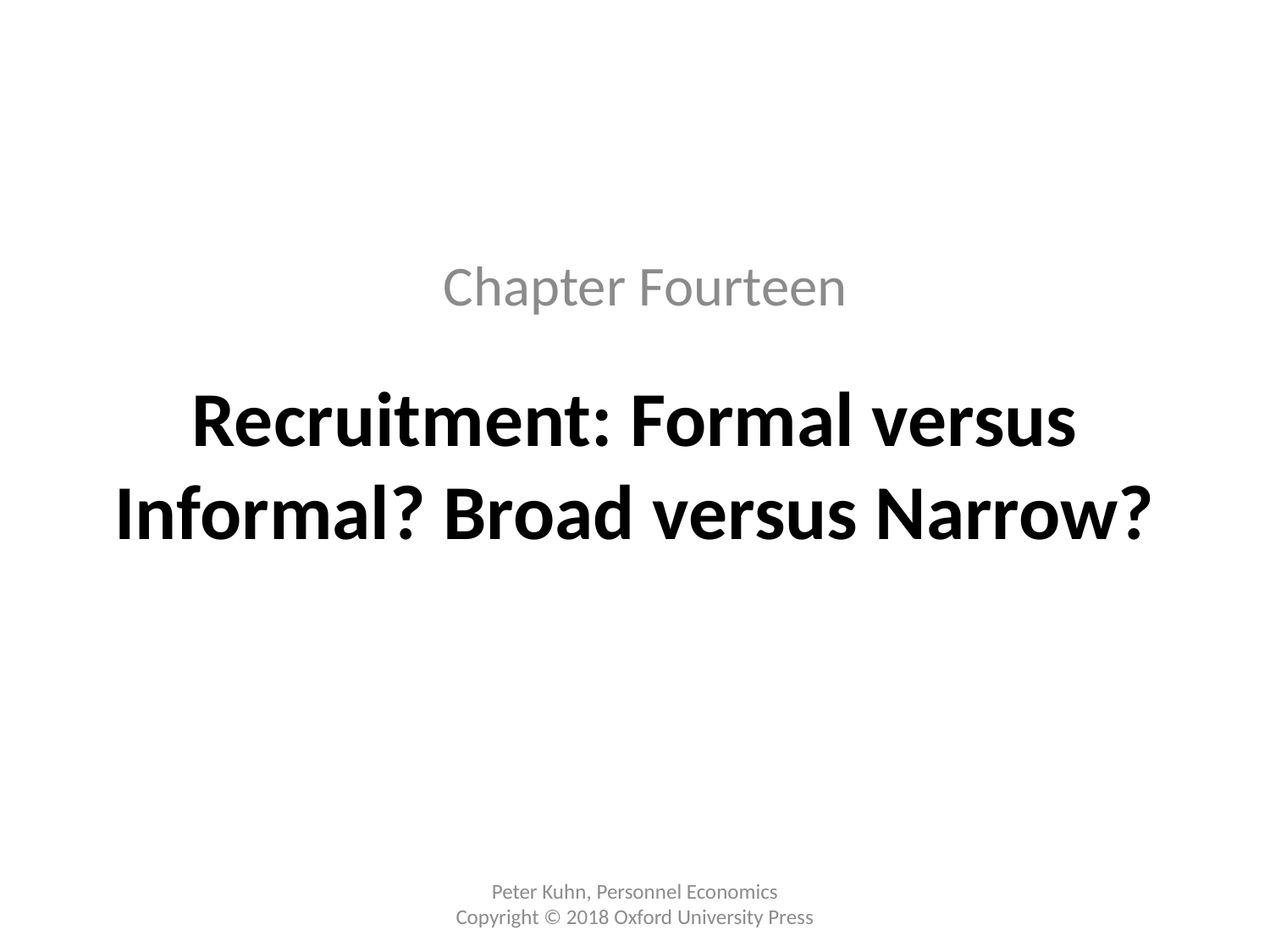

Chapter Fourteen
# Recruitment: Formal versus Informal? Broad versus Narrow?
Peter Kuhn, Personnel Economics
Copyright © 2018 Oxford University Press